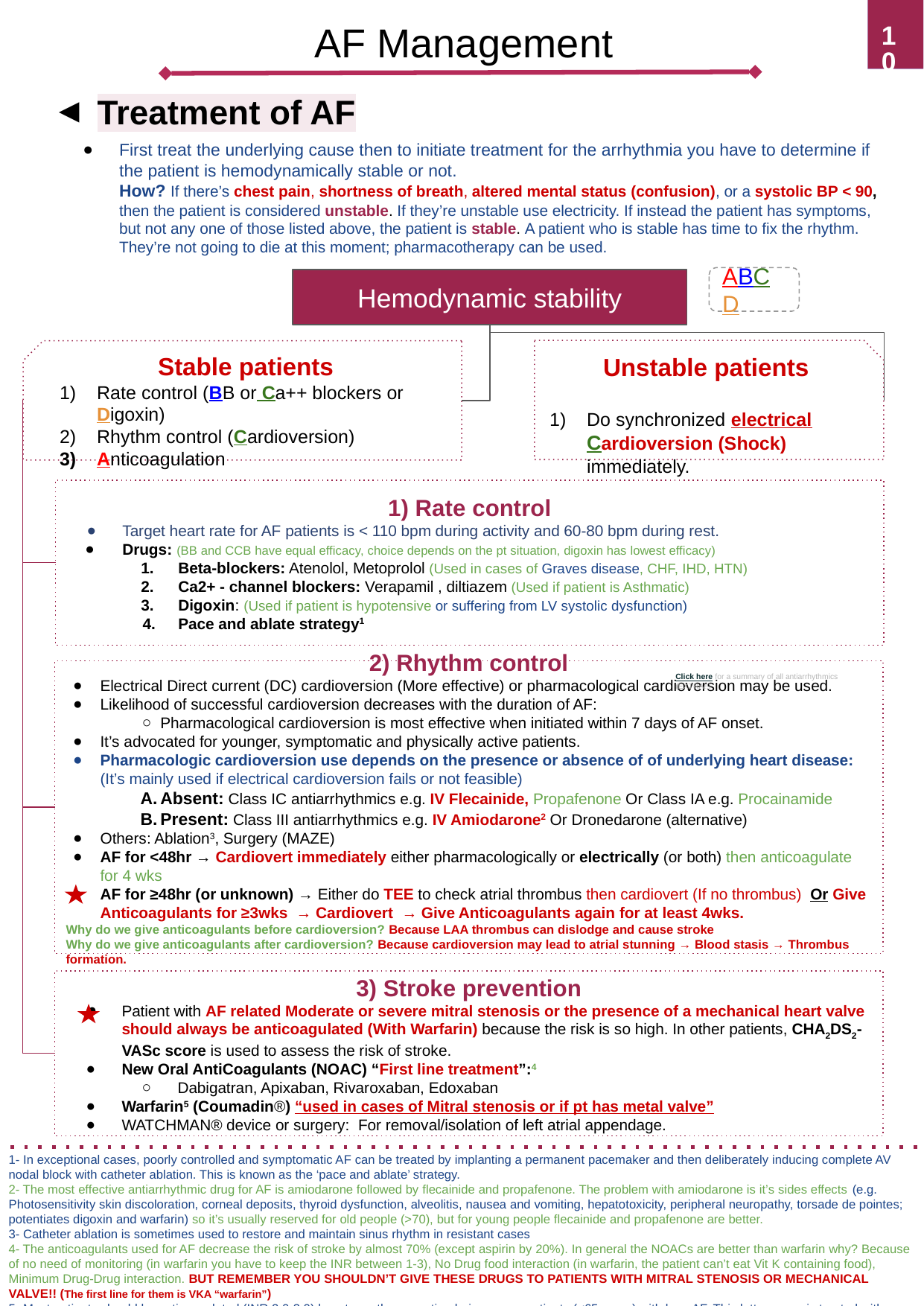

10
AF Management
Treatment of AF
First treat the underlying cause then to initiate treatment for the arrhythmia you have to determine if the patient is hemodynamically stable or not.
How? If there’s chest pain, shortness of breath, altered mental status (confusion), or a systolic BP < 90, then the patient is considered unstable. If they’re unstable use electricity. If instead the patient has symptoms, but not any one of those listed above, the patient is stable. A patient who is stable has time to fix the rhythm. They’re not going to die at this moment; pharmacotherapy can be used.
ABCD
Hemodynamic stability
Stable patients
Rate control (BB or Ca++ blockers or Digoxin)
Rhythm control (Cardioversion)
Anticoagulation

Unstable patients

Do synchronized electrical Cardioversion (Shock) immediately.

1) Rate control
Target heart rate for AF patients is < 110 bpm during activity and 60-80 bpm during rest.
Drugs: (BB and CCB have equal efficacy, choice depends on the pt situation, digoxin has lowest efficacy)
Beta-blockers: Atenolol, Metoprolol (Used in cases of Graves disease, CHF, IHD, HTN)
Ca2+ - channel blockers: Verapamil , diltiazem (Used if patient is Asthmatic)
Digoxin: (Used if patient is hypotensive or suffering from LV systolic dysfunction)
Pace and ablate strategy1
2) Rhythm control
Electrical Direct current (DC) cardioversion (More effective) or pharmacological cardioversion may be used.
Likelihood of successful cardioversion decreases with the duration of AF:
Pharmacological cardioversion is most effective when initiated within 7 days of AF onset.
It’s advocated for younger, symptomatic and physically active patients.
Pharmacologic cardioversion use depends on the presence or absence of of underlying heart disease: (It’s mainly used if electrical cardioversion fails or not feasible)
Absent: Class IC antiarrhythmics e.g. IV Flecainide, Propafenone Or Class IA e.g. Procainamide
Present: Class III antiarrhythmics e.g. IV Amiodarone2 Or Dronedarone (alternative)
Others: Ablation3, Surgery (MAZE)
AF for <48hr → Cardiovert immediately either pharmacologically or electrically (or both) then anticoagulate for 4 wks
AF for ≥48hr (or unknown) → Either do TEE to check atrial thrombus then cardiovert (If no thrombus)  Or Give Anticoagulants for ≥3wks  → Cardiovert  → Give Anticoagulants again for at least 4wks.
Why do we give anticoagulants before cardioversion? Because LAA thrombus can dislodge and cause stroke
Why do we give anticoagulants after cardioversion? Because cardioversion may lead to atrial stunning → Blood stasis → Thrombus formation.
Click here for a summary of all antiarrhythmics (EXTRA!!)

3) Stroke prevention
Patient with AF related Moderate or severe mitral stenosis or the presence of a mechanical heart valve should always be anticoagulated (With Warfarin) because the risk is so high. In other patients, CHA2DS2-VASc score is used to assess the risk of stroke.
New Oral AntiCoagulants (NOAC) “First line treatment”:4
Dabigatran, Apixaban, Rivaroxaban, Edoxaban
Warfarin5 (Coumadin®) “used in cases of Mitral stenosis or if pt has metal valve”
WATCHMAN® device or surgery:  For removal/isolation of left atrial appendage.

1- In exceptional cases, poorly controlled and symptomatic AF can be treated by implanting a permanent pacemaker and then deliberately inducing complete AV nodal block with catheter ablation. This is known as the ‘pace and ablate’ strategy.
2- The most effective antiarrhythmic drug for AF is amiodarone followed by flecainide and propafenone. The problem with amiodarone is it’s sides effects (e.g. Photosensitivity skin discoloration, corneal deposits, thyroid dysfunction, alveolitis, nausea and vomiting, hepatotoxicity, peripheral neuropathy, torsade de pointes; potentiates digoxin and warfarin) so it’s usually reserved for old people (>70), but for young people flecainide and propafenone are better.
3- Catheter ablation is sometimes used to restore and maintain sinus rhythm in resistant cases
4- The anticoagulants used for AF decrease the risk of stroke by almost 70% (except aspirin by 20%). In general the NOACs are better than warfarin why? Because of no need of monitoring (in warfarin you have to keep the INR between 1-3), No Drug food interaction (in warfarin, the patient can’t eat Vit K containing food), Minimum Drug-Drug interaction. BUT REMEMBER YOU SHOULDN’T GIVE THESE DRUGS TO PATIENTS WITH MITRAL STENOSIS OR MECHANICAL VALVE!! (The first line for them is VKA “warfarin”)
5- Most patients should be anticoagulated (INR 2.0-3.0) long term: the exception being young patients (<65 years) with lone AF. This latter group is treated with aspirin alone.